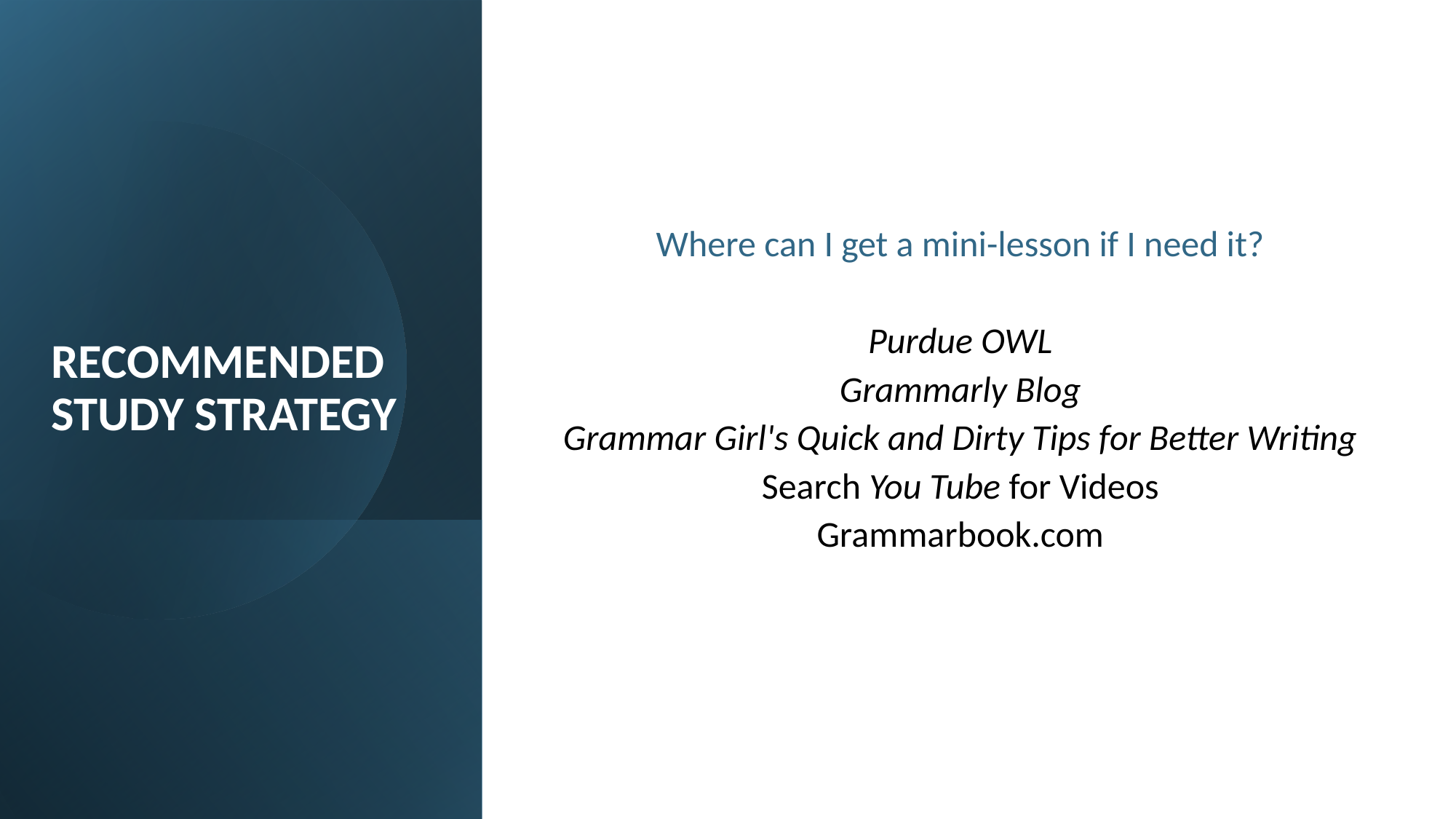

Where can I get a mini-lesson if I need it?

Purdue OWL
Grammarly Blog
Grammar Girl's Quick and Dirty Tips for Better Writing
Search You Tube for Videos
Grammarbook.com

RECOMMENDED STUDY STRATEGY